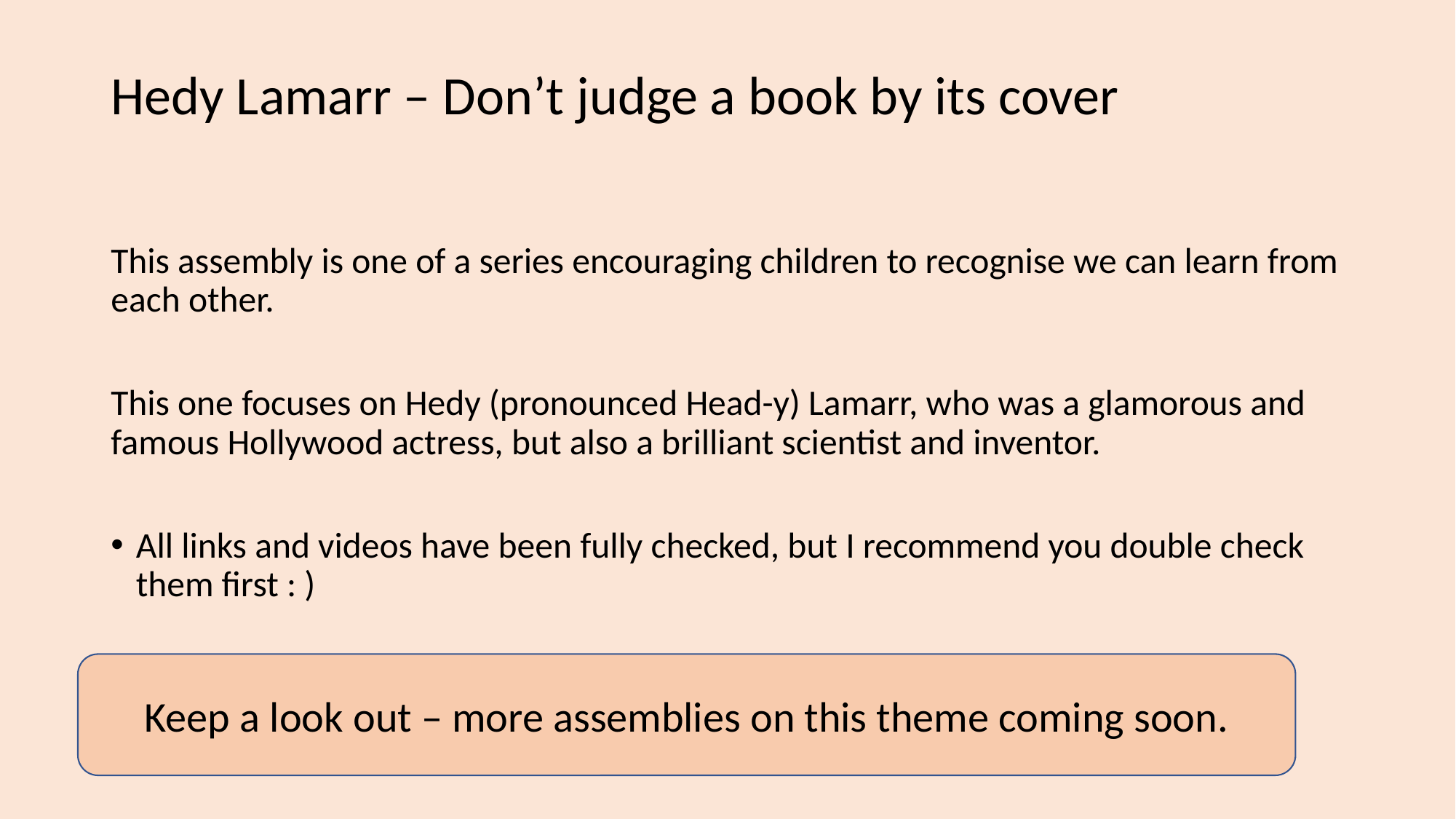

# Hedy Lamarr – Don’t judge a book by its cover
This assembly is one of a series encouraging children to recognise we can learn from each other.

This one focuses on Hedy (pronounced Head-y) Lamarr, who was a glamorous and famous Hollywood actress, but also a brilliant scientist and inventor.

All links and videos have been fully checked, but I recommend you double check them first : )

Keep a look out – more assemblies on this theme coming soon.